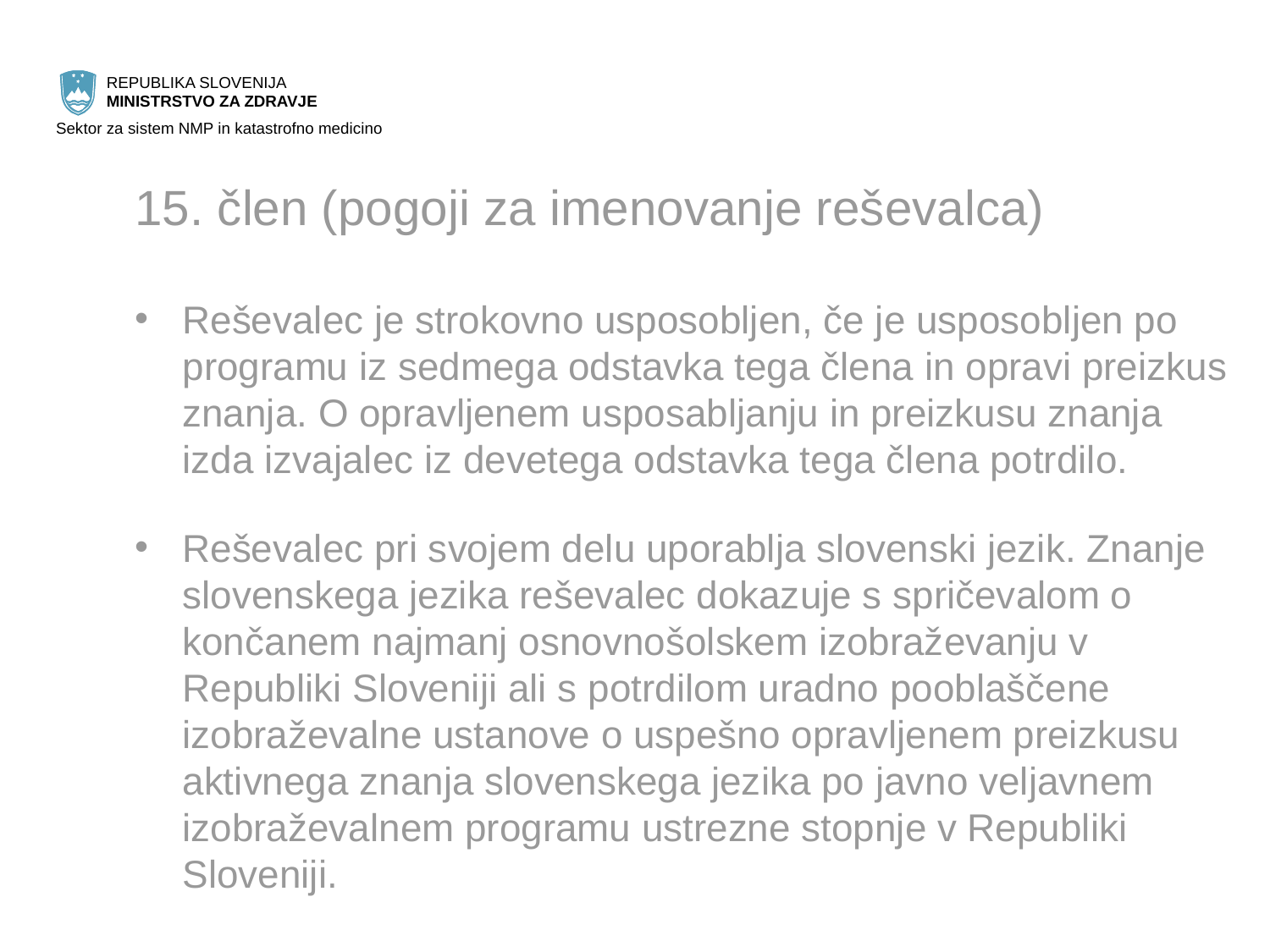

# 15. člen (pogoji za imenovanje reševalca)
Reševalec je strokovno usposobljen, če je usposobljen po programu iz sedmega odstavka tega člena in opravi preizkus znanja. O opravljenem usposabljanju in preizkusu znanja izda izvajalec iz devetega odstavka tega člena potrdilo.

Reševalec pri svojem delu uporablja slovenski jezik. Znanje slovenskega jezika reševalec dokazuje s spričevalom o končanem najmanj osnovnošolskem izobraževanju v Republiki Sloveniji ali s potrdilom uradno pooblaščene izobraževalne ustanove o uspešno opravljenem preizkusu aktivnega znanja slovenskega jezika po javno veljavnem izobraževalnem programu ustrezne stopnje v Republiki Sloveniji.